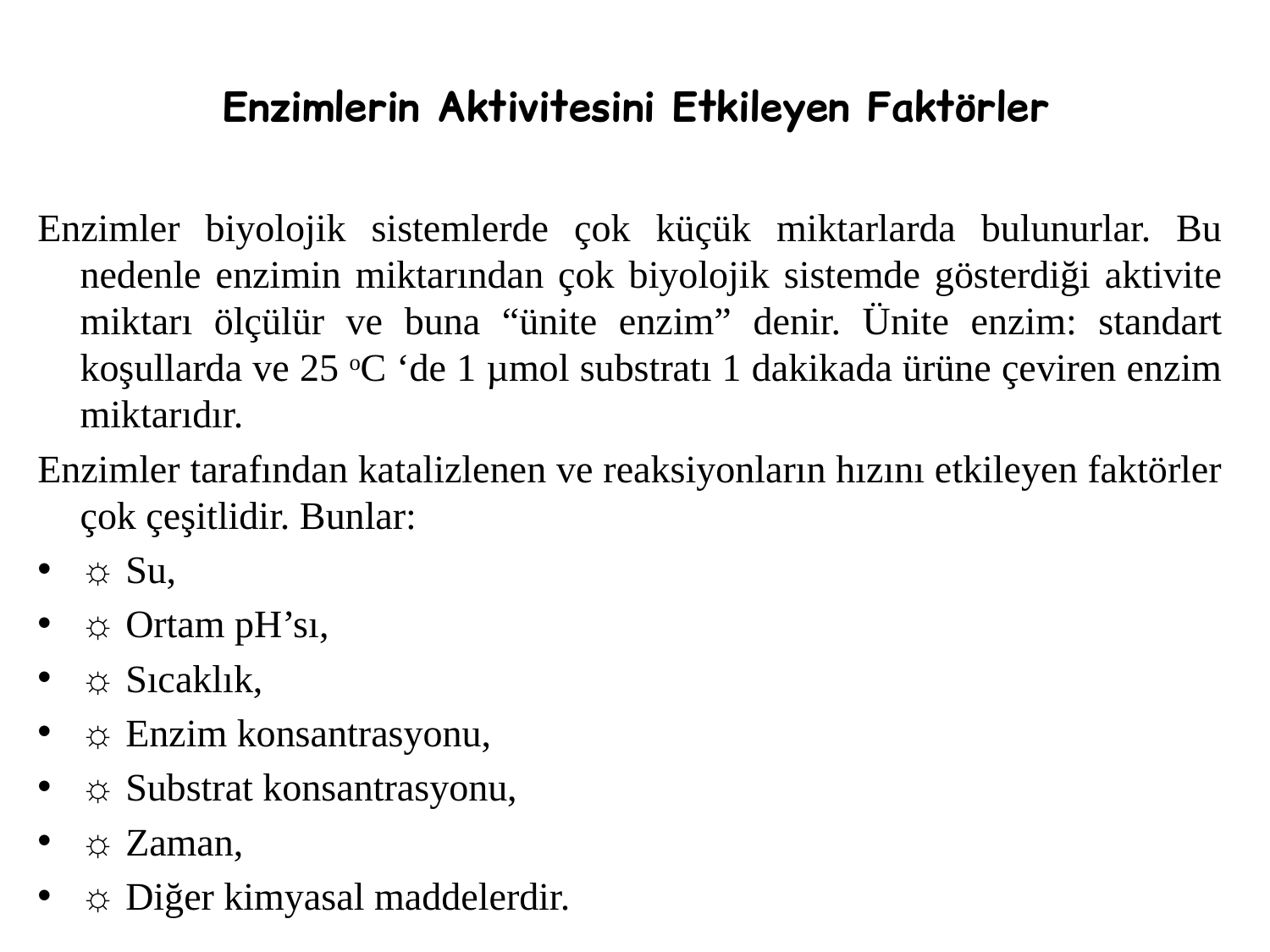

# Enzimlerin Aktivitesini Etkileyen Faktörler
Enzimler biyolojik sistemlerde çok küçük miktarlarda bulunurlar. Bu nedenle enzimin miktarından çok biyolojik sistemde gösterdiği aktivite miktarı ölçülür ve buna “ünite enzim” denir. Ünite enzim: standart koşullarda ve 25 oC ‘de 1 µmol substratı 1 dakikada ürüne çeviren enzim miktarıdır.
Enzimler tarafından katalizlenen ve reaksiyonların hızını etkileyen faktörler çok çeşitlidir. Bunlar:
☼ Su,
☼ Ortam pH’sı,
☼ Sıcaklık,
☼ Enzim konsantrasyonu,
☼ Substrat konsantrasyonu,
☼ Zaman,
☼ Diğer kimyasal maddelerdir.